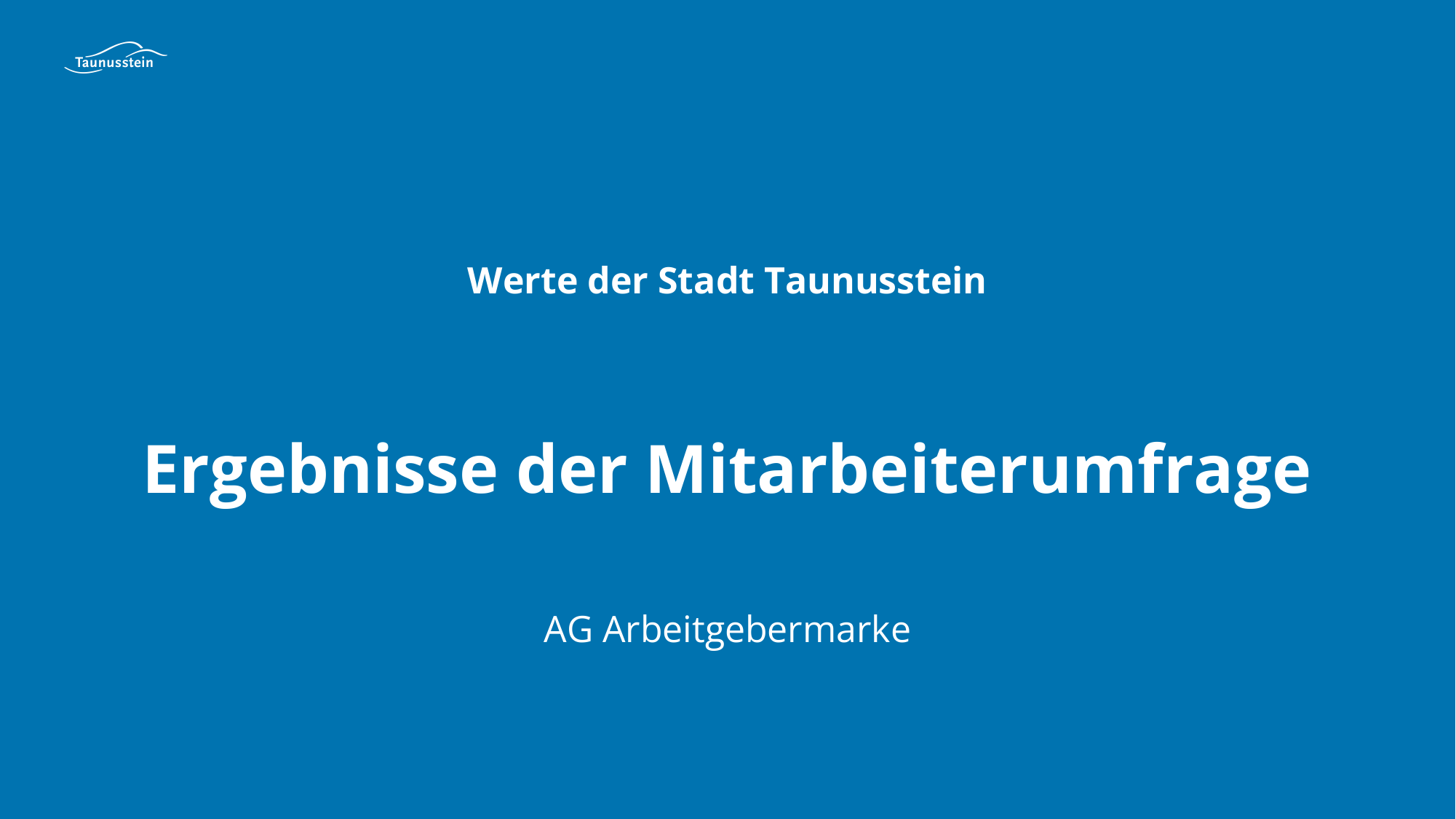

Werte der Stadt Taunusstein
Ergebnisse der Mitarbeiterumfrage
AG Arbeitgebermarke